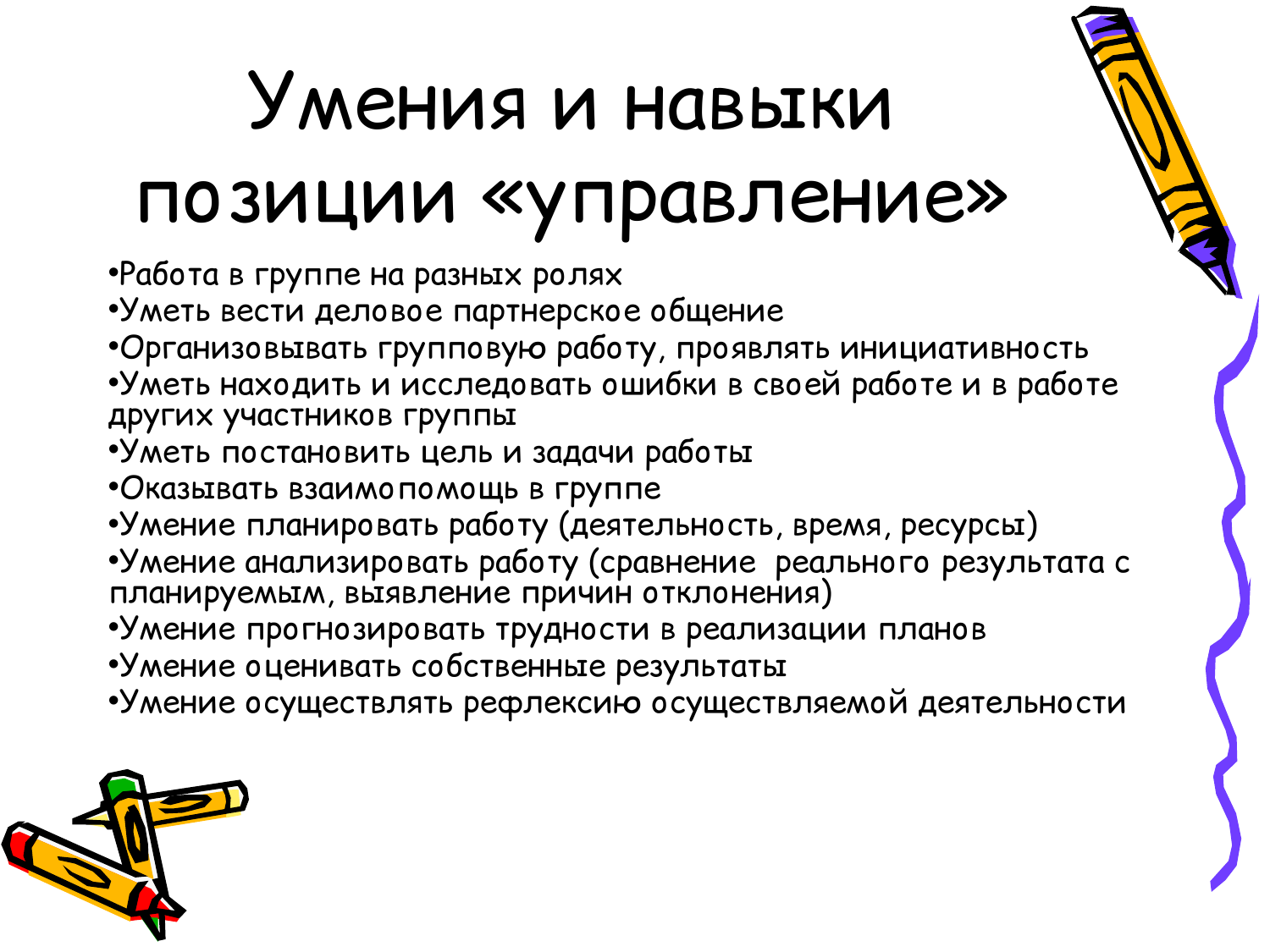

# Умения и навыки позиции «управление»
Работа в группе на разных ролях
Уметь вести деловое партнерское общение
Организовывать групповую работу, проявлять инициативность
Уметь находить и исследовать ошибки в своей работе и в работе других участников группы
Уметь постановить цель и задачи работы
Оказывать взаимопомощь в группе
Умение планировать работу (деятельность, время, ресурсы)
Умение анализировать работу (сравнение  реального результата с планируемым, выявление причин отклонения)
Умение прогнозировать трудности в реализации планов
Умение оценивать собственные результаты
Умение осуществлять рефлексию осуществляемой деятельности